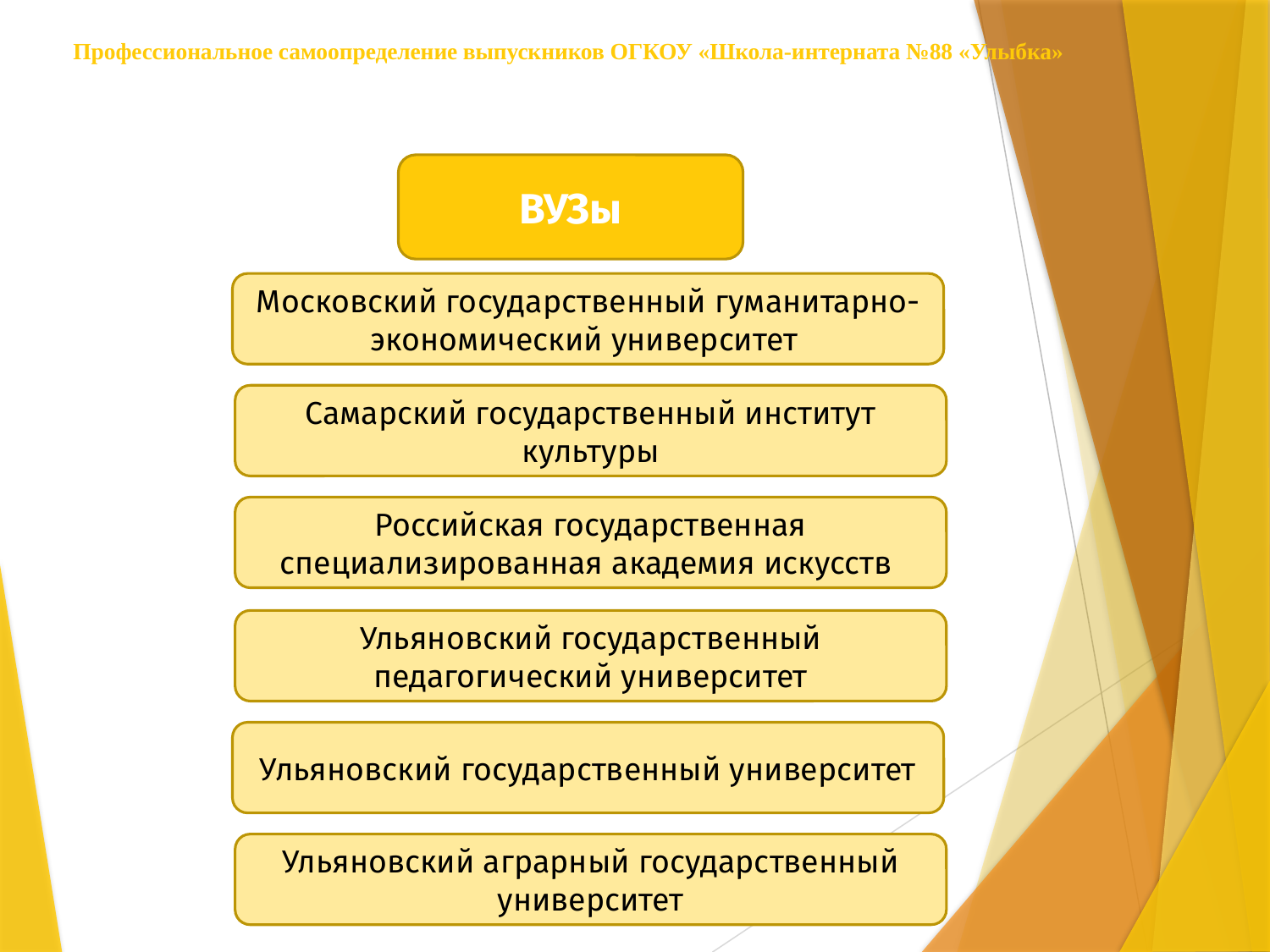

# Профессиональное самоопределение выпускников ОГКОУ «Школа-интерната №88 «Улыбка»
ВУЗы
Московский государственный гуманитарно-экономический университет
Самарский государственный институт культуры
Российская государственная специализированная академия искусств
Ульяновский государственный педагогический университет
Ульяновский государственный университет
Ульяновский аграрный государственный университет